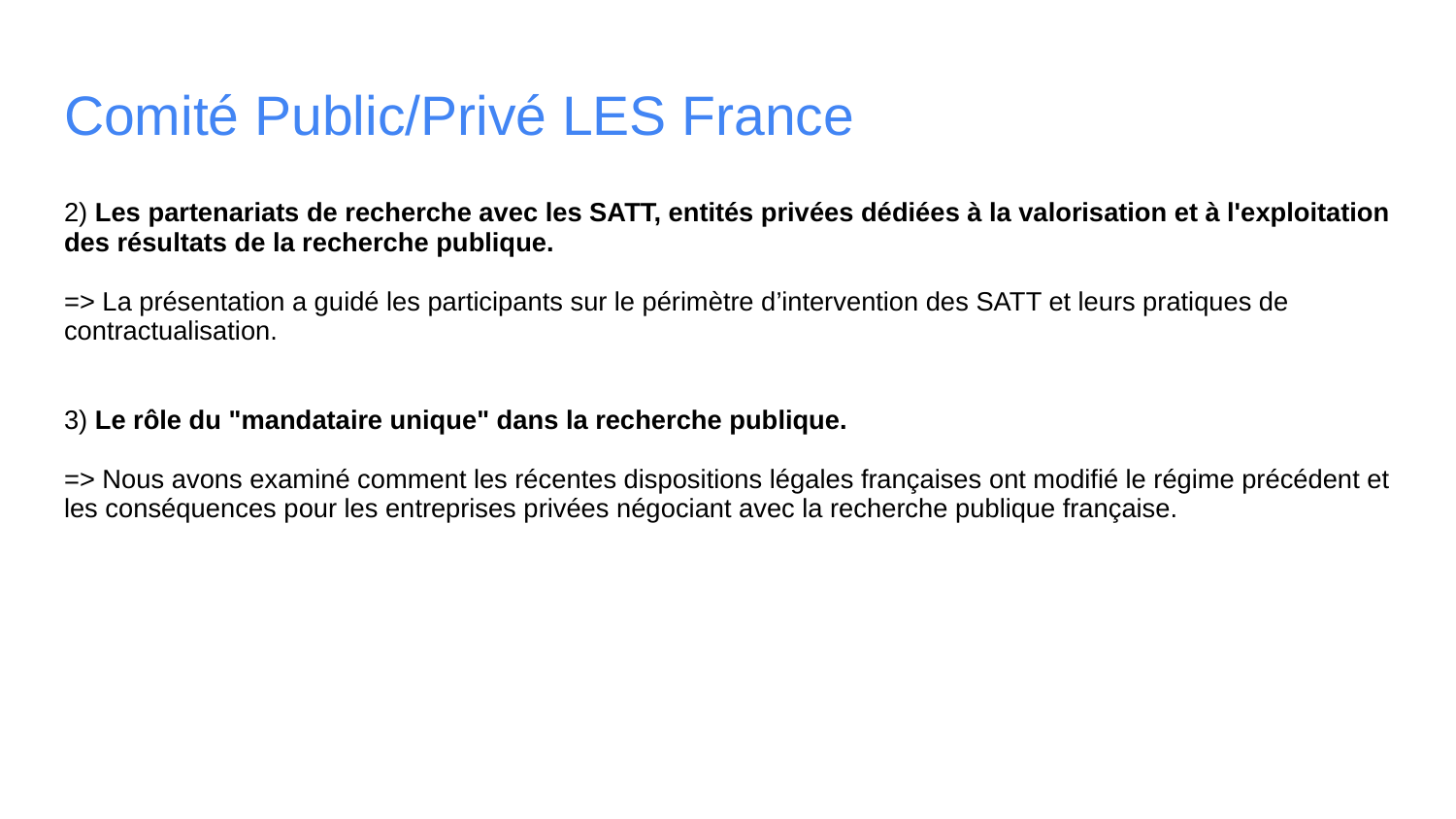

# Comité Public/Privé LES France

2) Les partenariats de recherche avec les SATT, entités privées dédiées à la valorisation et à l'exploitation des résultats de la recherche publique.

=> La présentation a guidé les participants sur le périmètre d’intervention des SATT et leurs pratiques de contractualisation.

3) Le rôle du "mandataire unique" dans la recherche publique.

=> Nous avons examiné comment les récentes dispositions légales françaises ont modifié le régime précédent et les conséquences pour les entreprises privées négociant avec la recherche publique française.